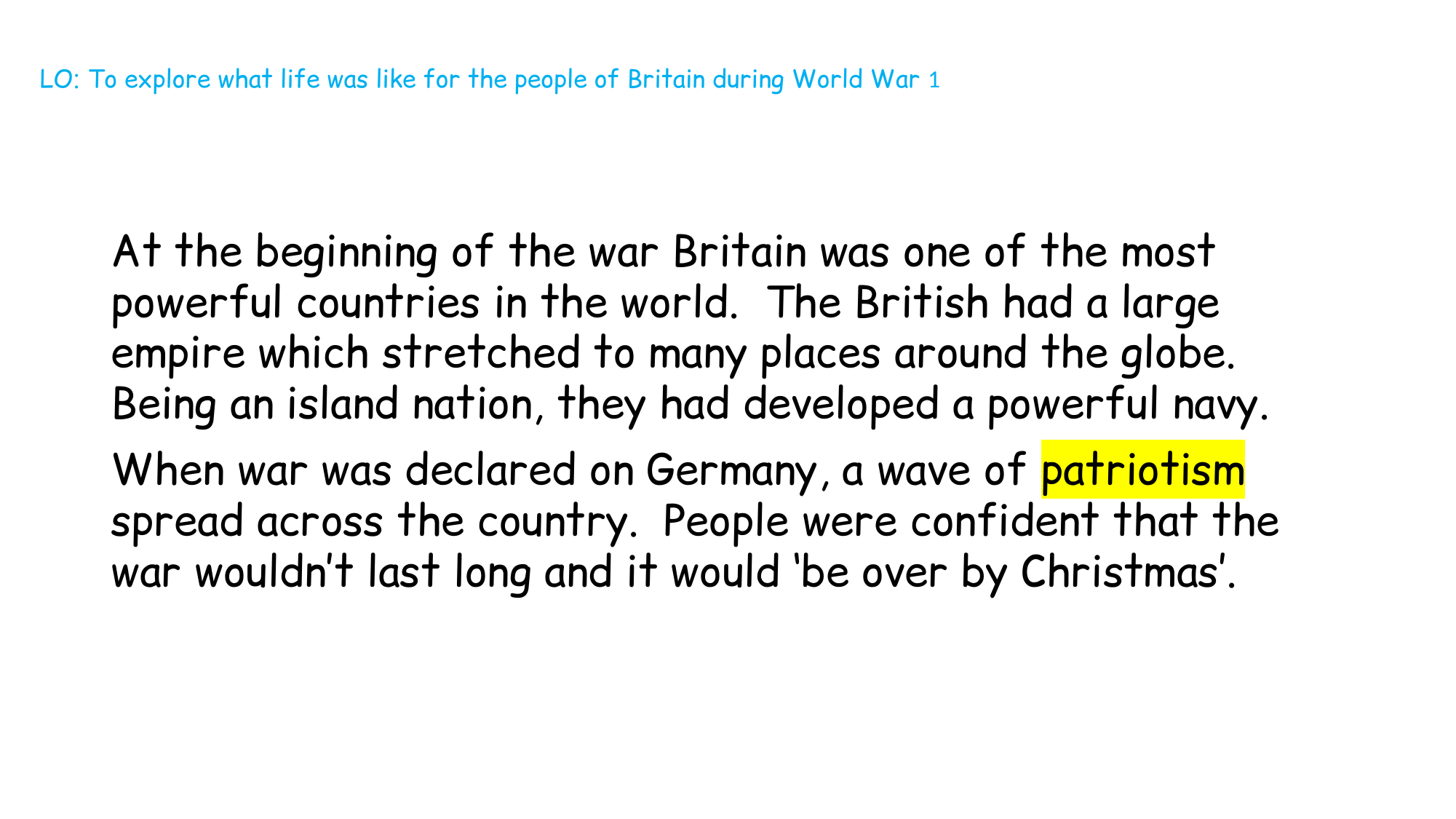

# LO: To explore what life was like for the people of Britain during World War 1
At the beginning of the war Britain was one of the most powerful countries in the world.  The British had a large empire which stretched to many places around the globe.  Being an island nation, they had developed a powerful navy.
When war was declared on Germany, a wave of patriotism spread across the country.  People were confident that the war wouldn’t last long and it would ‘be over by Christmas’.